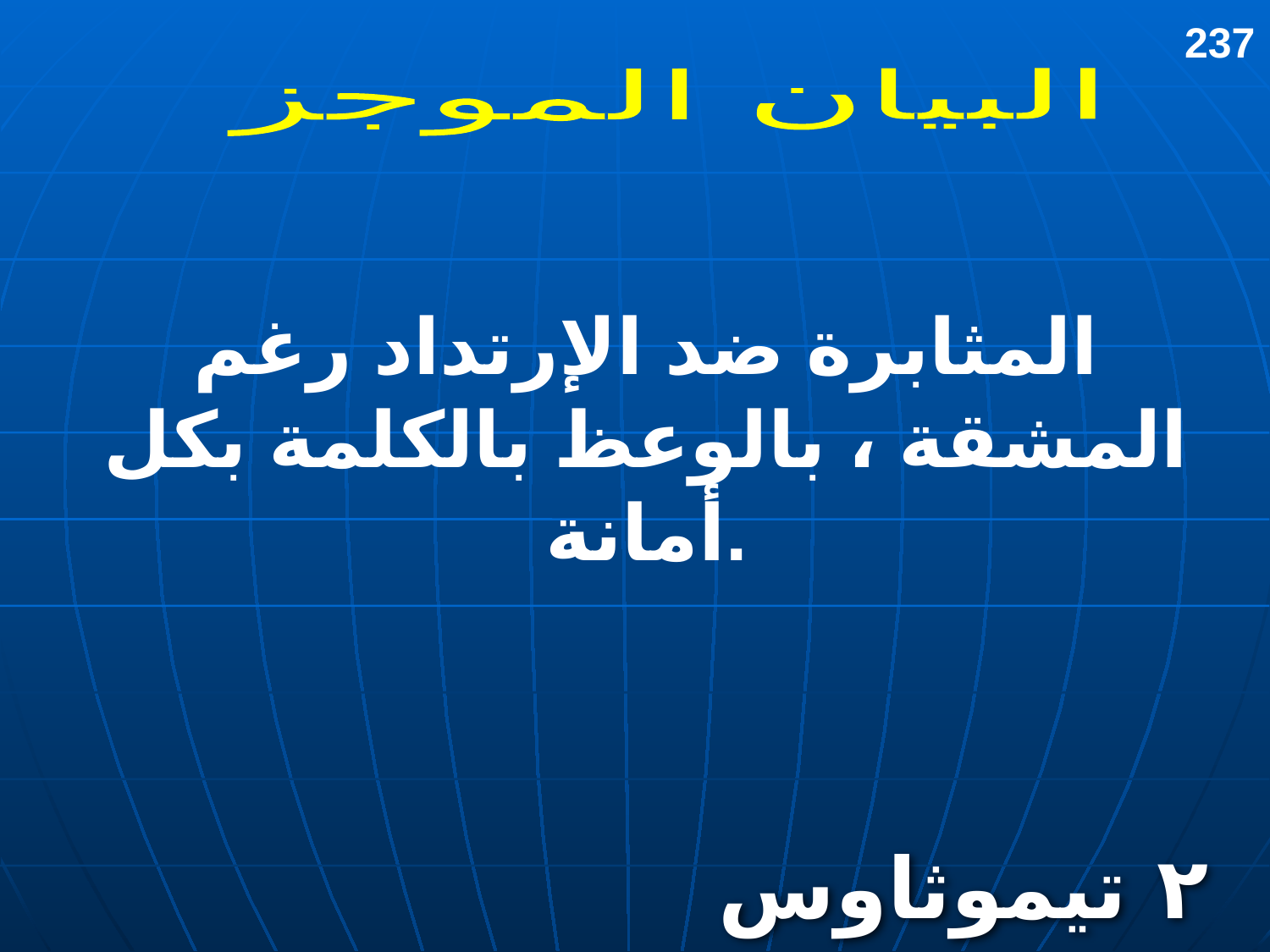

237
البيان الموجز
المثابرة ضد الإرتداد رغم المشقة ، بالوعظ بالكلمة بكل أمانة.
٢ تيموثاوس